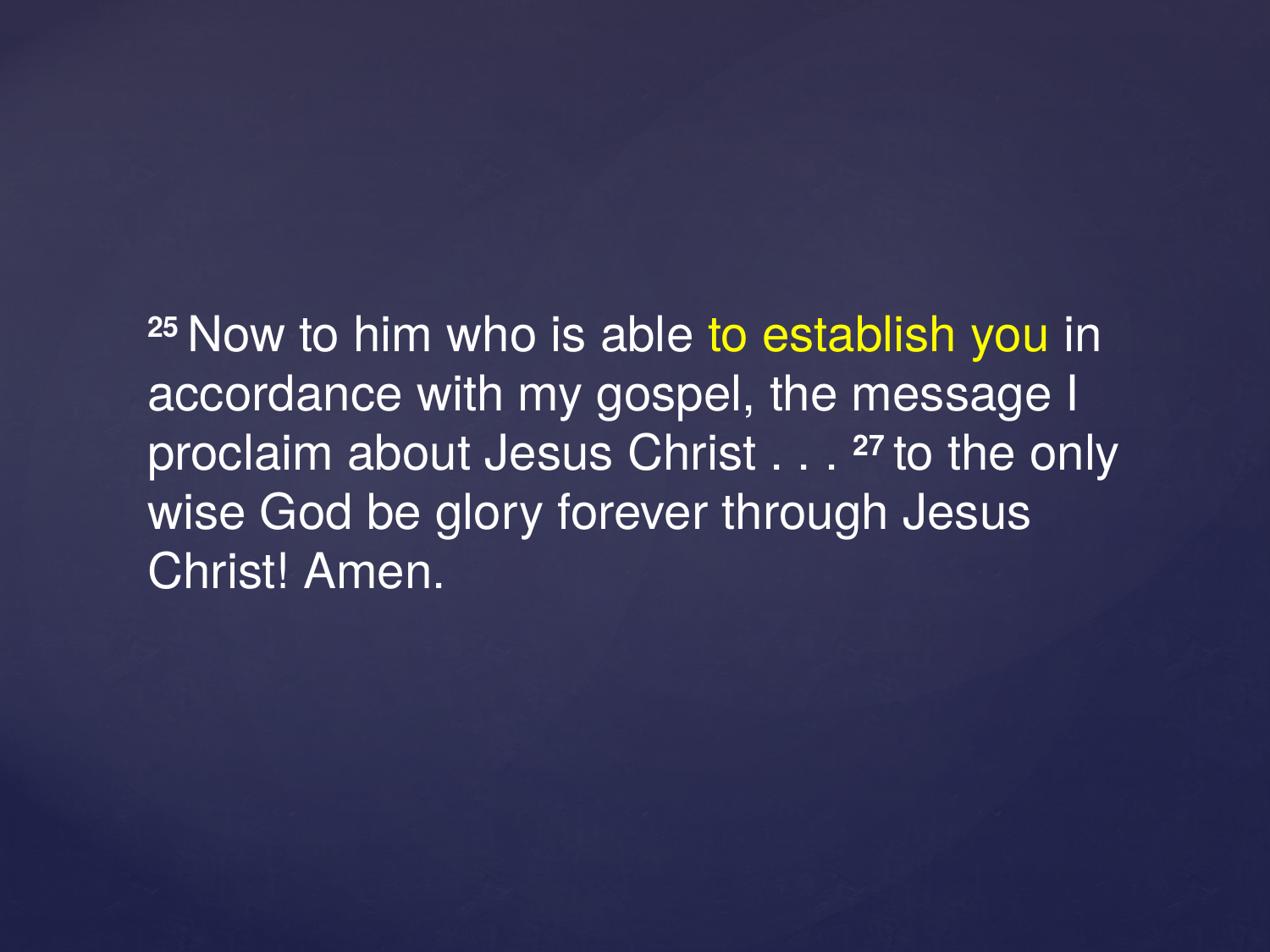

25 Now to him who is able to establish you in accordance with my gospel, the message I proclaim about Jesus Christ . . . 27 to the only wise God be glory forever through Jesus Christ! Amen.